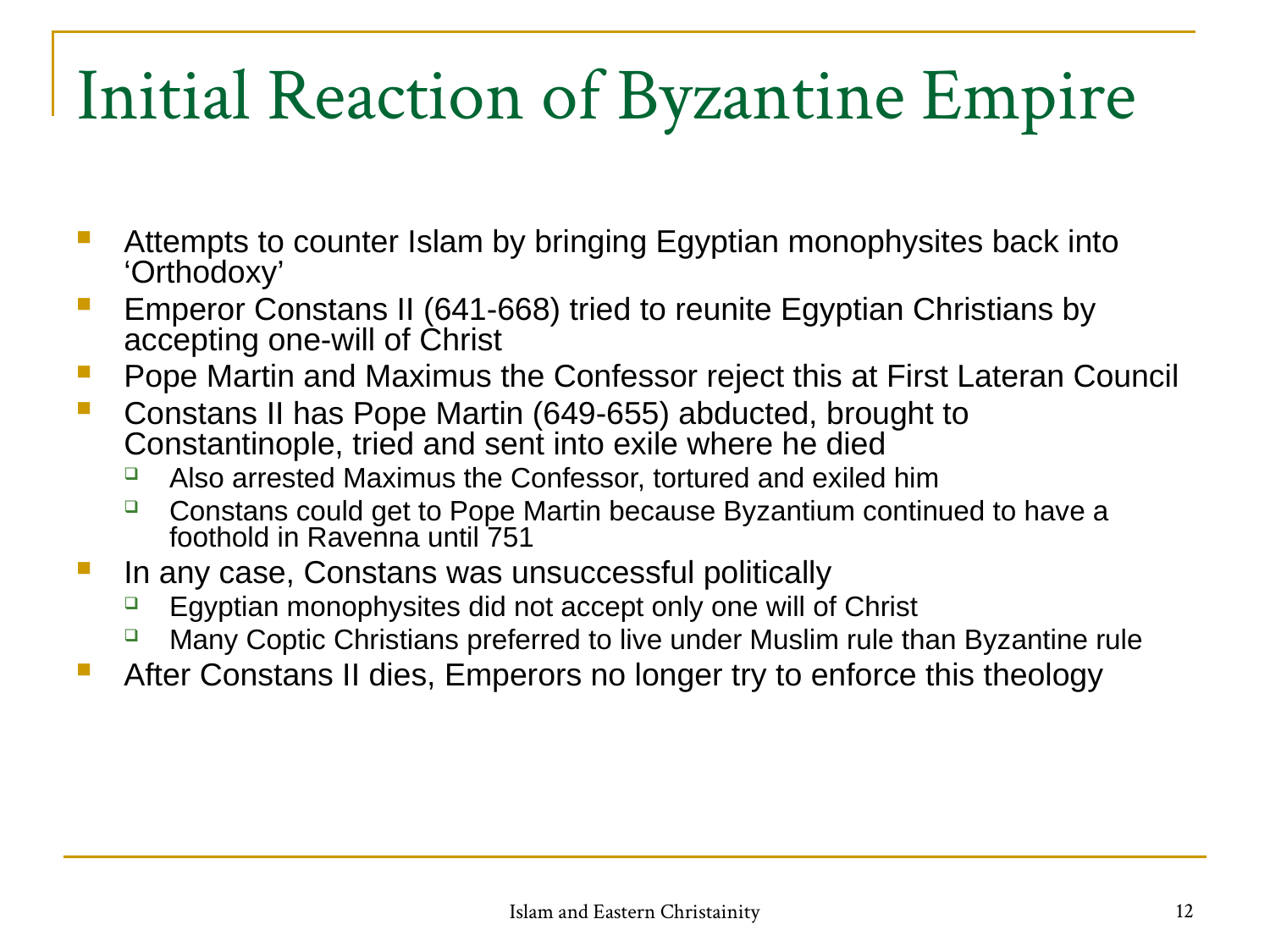

# Initial Reaction of Byzantine Empire
Attempts to counter Islam by bringing Egyptian monophysites back into ‘Orthodoxy’
Emperor Constans II (641-668) tried to reunite Egyptian Christians by accepting one-will of Christ
Pope Martin and Maximus the Confessor reject this at First Lateran Council
Constans II has Pope Martin (649-655) abducted, brought to Constantinople, tried and sent into exile where he died
Also arrested Maximus the Confessor, tortured and exiled him
Constans could get to Pope Martin because Byzantium continued to have a foothold in Ravenna until 751
In any case, Constans was unsuccessful politically
Egyptian monophysites did not accept only one will of Christ
Many Coptic Christians preferred to live under Muslim rule than Byzantine rule
After Constans II dies, Emperors no longer try to enforce this theology
12
Islam and Eastern Christainity